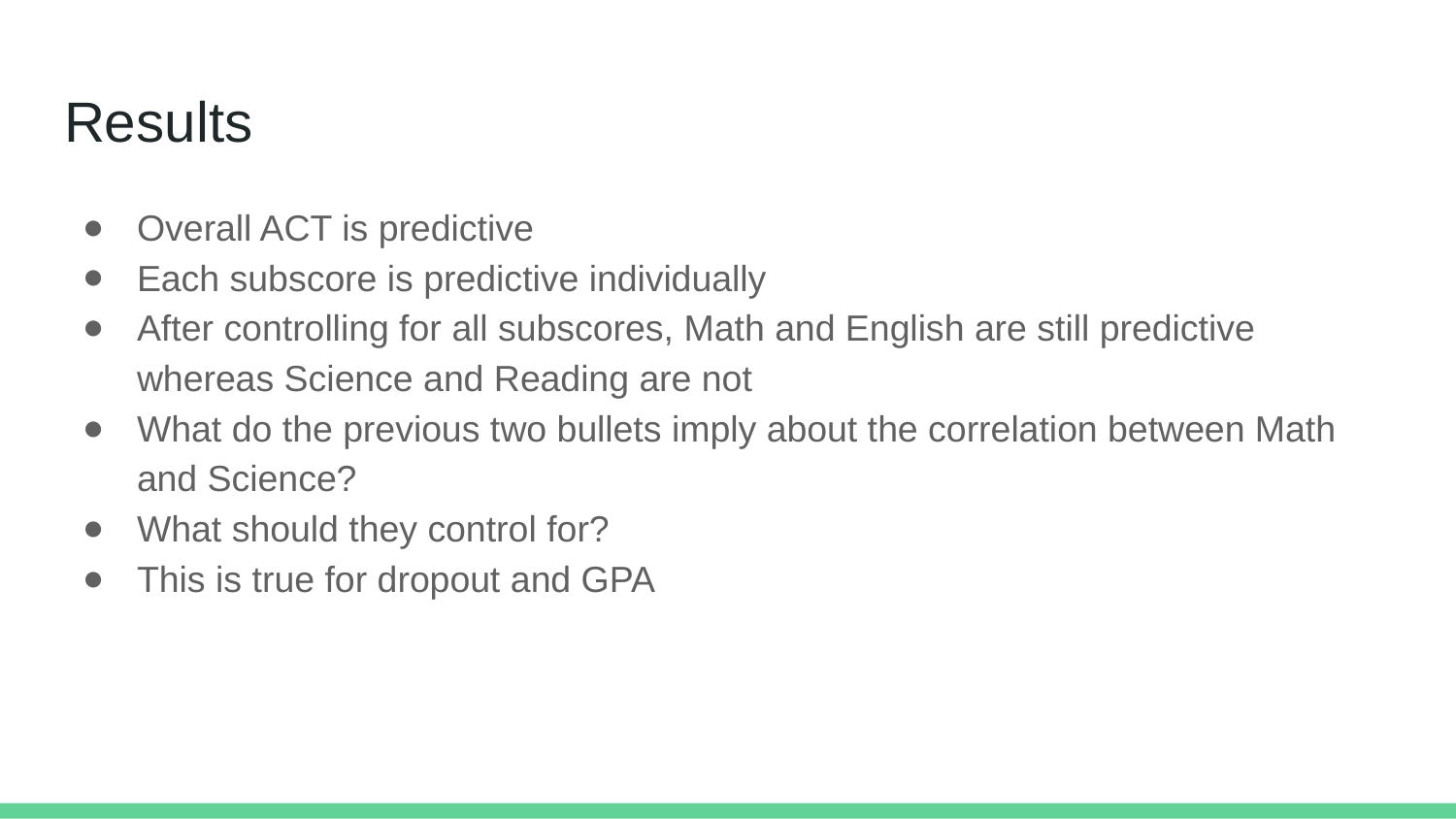

# Results
Overall ACT is predictive
Each subscore is predictive individually
After controlling for all subscores, Math and English are still predictive whereas Science and Reading are not
What do the previous two bullets imply about the correlation between Math and Science?
What should they control for?
This is true for dropout and GPA